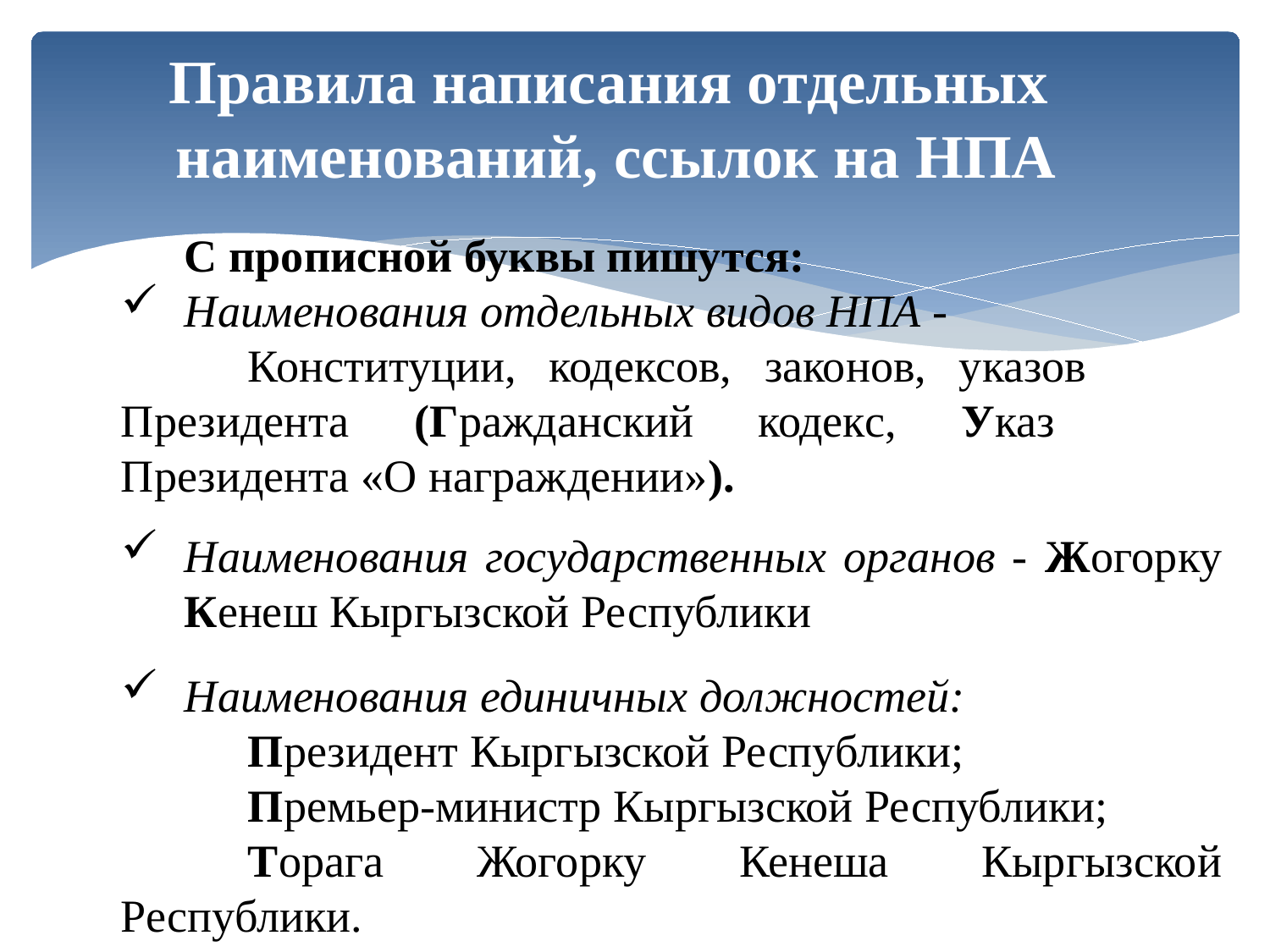

Правила написания отдельных
наименований, ссылок на НПА
	С прописной буквы пишутся:
Наименования отдельных видов НПА -
	Конституции, кодексов, законов, указов 	Президента (Гражданский кодекс, Указ 	Президента «О награждении»).

Наименования государственных органов - Жогорку Кенеш Кыргызской Республики

Наименования единичных должностей:
	Президент Кыргызской Республики;
	Премьер-министр Кыргызской Республики;
	Торага Жогорку Кенеша Кыргызской Республики.